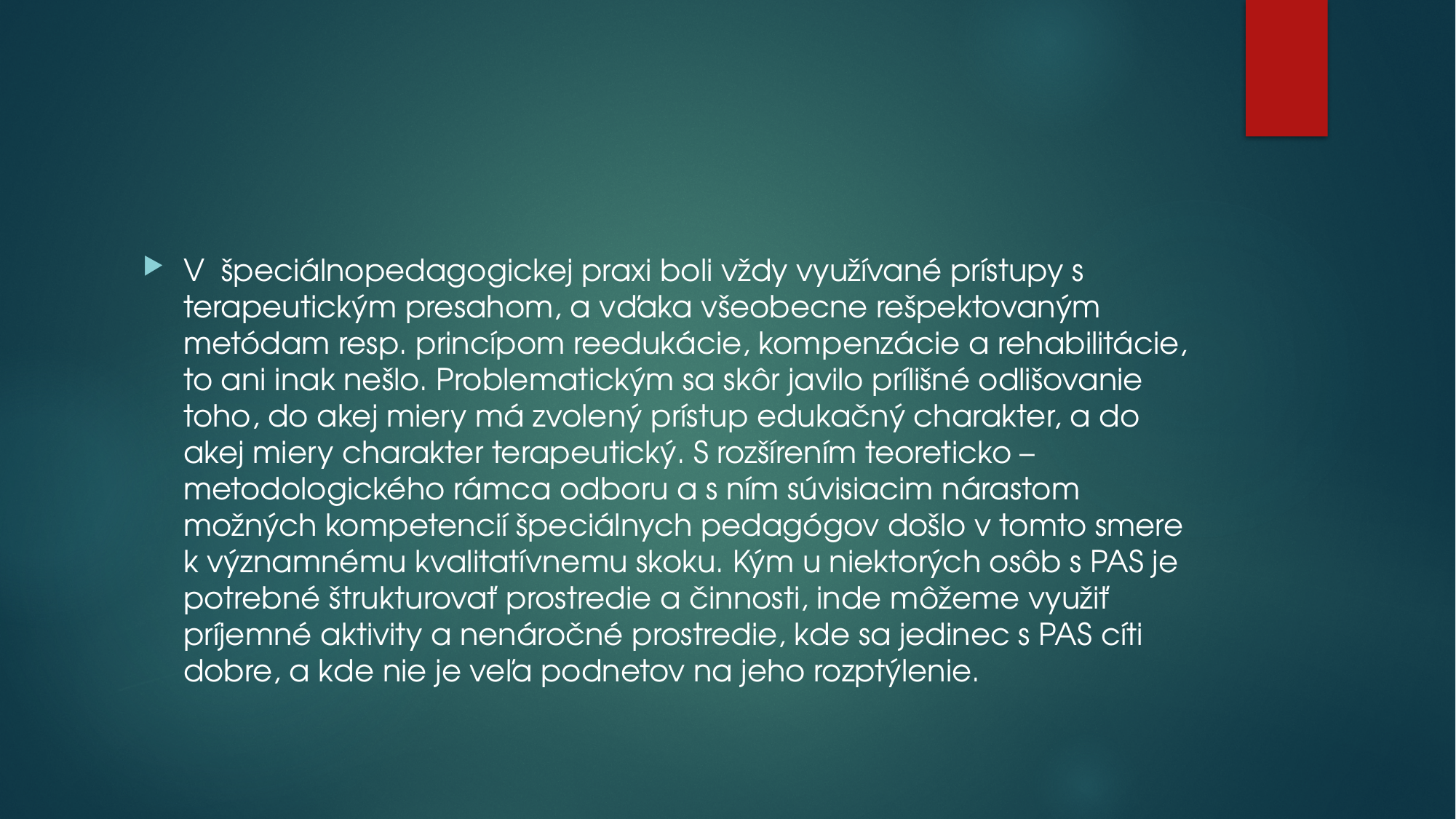

#
V  špeciálnopedagogickej praxi boli vždy využívané prístupy s terapeutickým presahom, a vďaka všeobecne rešpektovaným metódam resp. princípom reedukácie, kompenzácie a rehabilitácie, to ani inak nešlo. Problematickým sa skôr javilo prílišné odlišovanie toho, do akej miery má zvolený prístup edukačný charakter, a do akej miery charakter terapeutický. S rozšírením teoreticko – metodologického rámca odboru a s ním súvisiacim nárastom možných kompetencií špeciálnych pedagógov došlo v tomto smere k významnému kvalitatívnemu skoku. Kým u niektorých osôb s PAS je potrebné štrukturovať prostredie a činnosti, inde môžeme využiť príjemné aktivity a nenáročné prostredie, kde sa jedinec s PAS cíti dobre, a kde nie je veľa podnetov na jeho rozptýlenie.